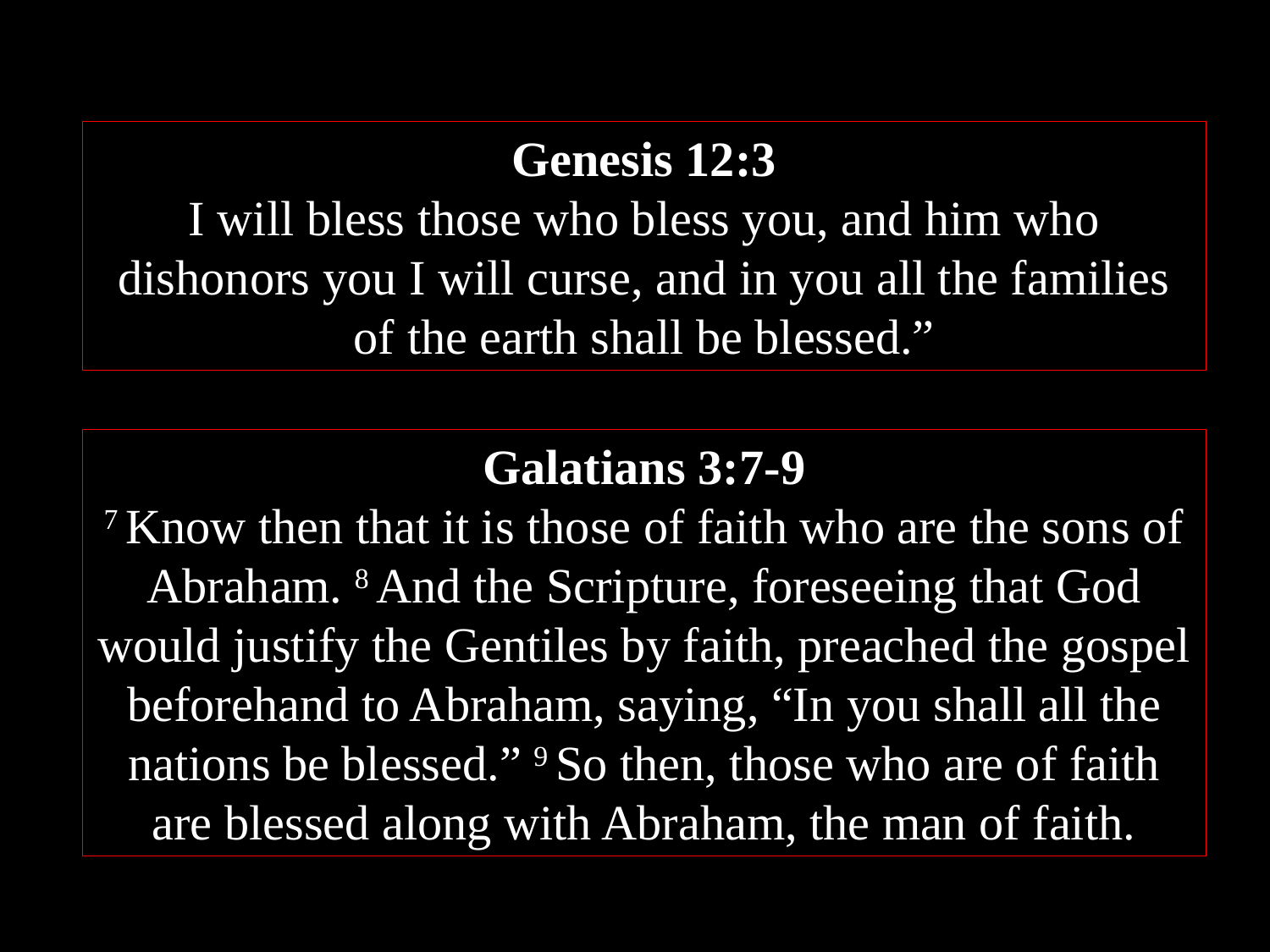

I will bless those who bless you, and him who dishonors you I will curse, and in you all the families of the earth shall be blessed.”
Genesis 12:3
I will bless those who bless you, and him who dishonors you I will curse, and in you all the families of the earth shall be blessed.”
Galatians 3:7-9
7 Know then that it is those of faith who are the sons of Abraham. 8 And the Scripture, foreseeing that God would justify the Gentiles by faith, preached the gospel beforehand to Abraham, saying, “In you shall all the nations be blessed.” 9 So then, those who are of faith are blessed along with Abraham, the man of faith.